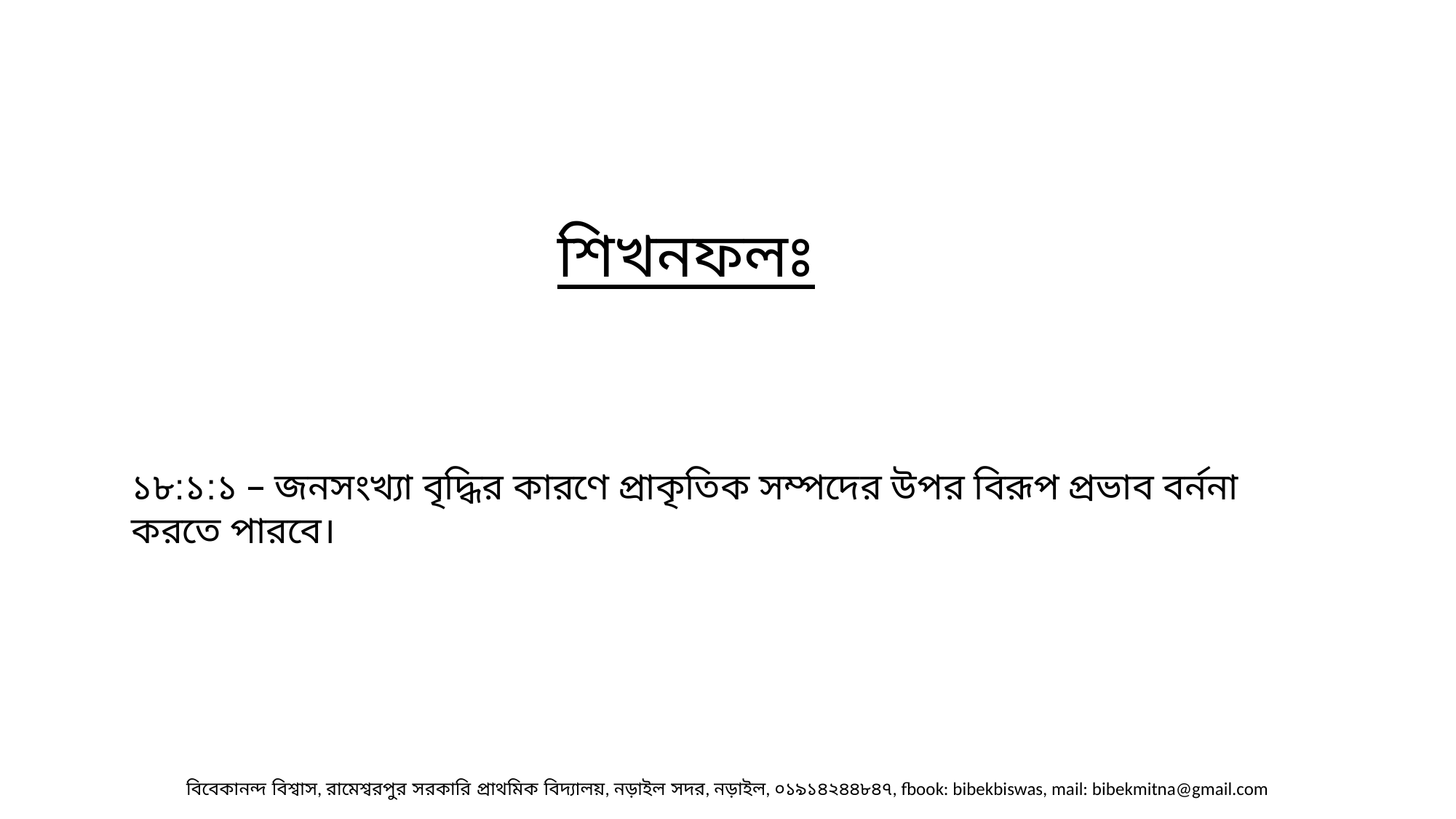

শিখনফলঃ

১৮:১:১ – জনসংখ্যা বৃদ্ধির কারণে প্রাকৃতিক সম্পদের উপর বিরূপ প্রভাব বর্ননা করতে পারবে।
বিবেকানন্দ বিশ্বাস, রামেশ্বরপুর সরকারি প্রাথমিক বিদ্যালয়, নড়াইল সদর, নড়াইল, ০১৯১৪২৪৪৮৪৭, fbook: bibekbiswas, mail: bibekmitna@gmail.com